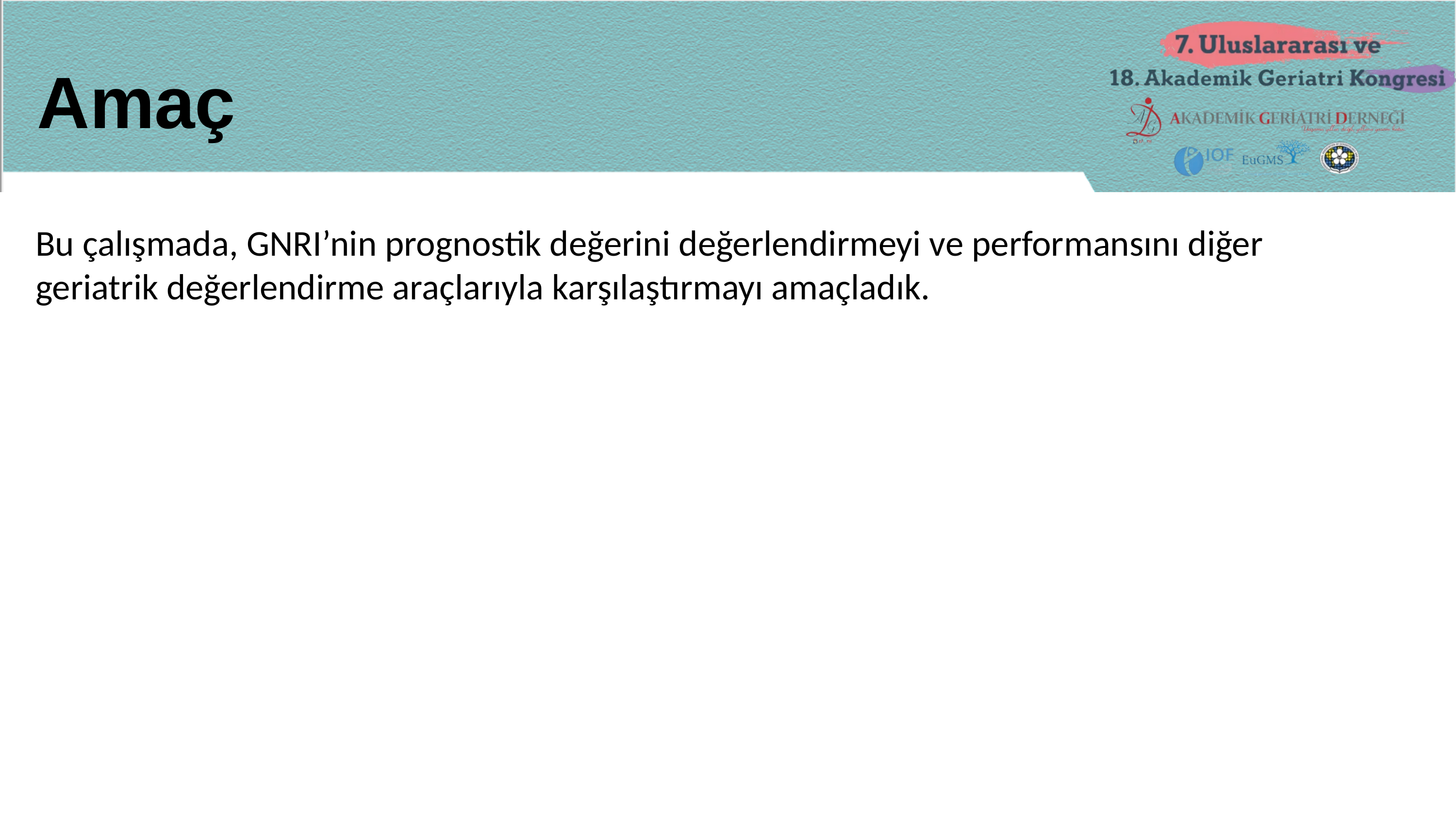

Amaç

Bu çalışmada, GNRI’nin prognostik değerini değerlendirmeyi ve performansını diğer geriatrik değerlendirme araçlarıyla karşılaştırmayı amaçladık.